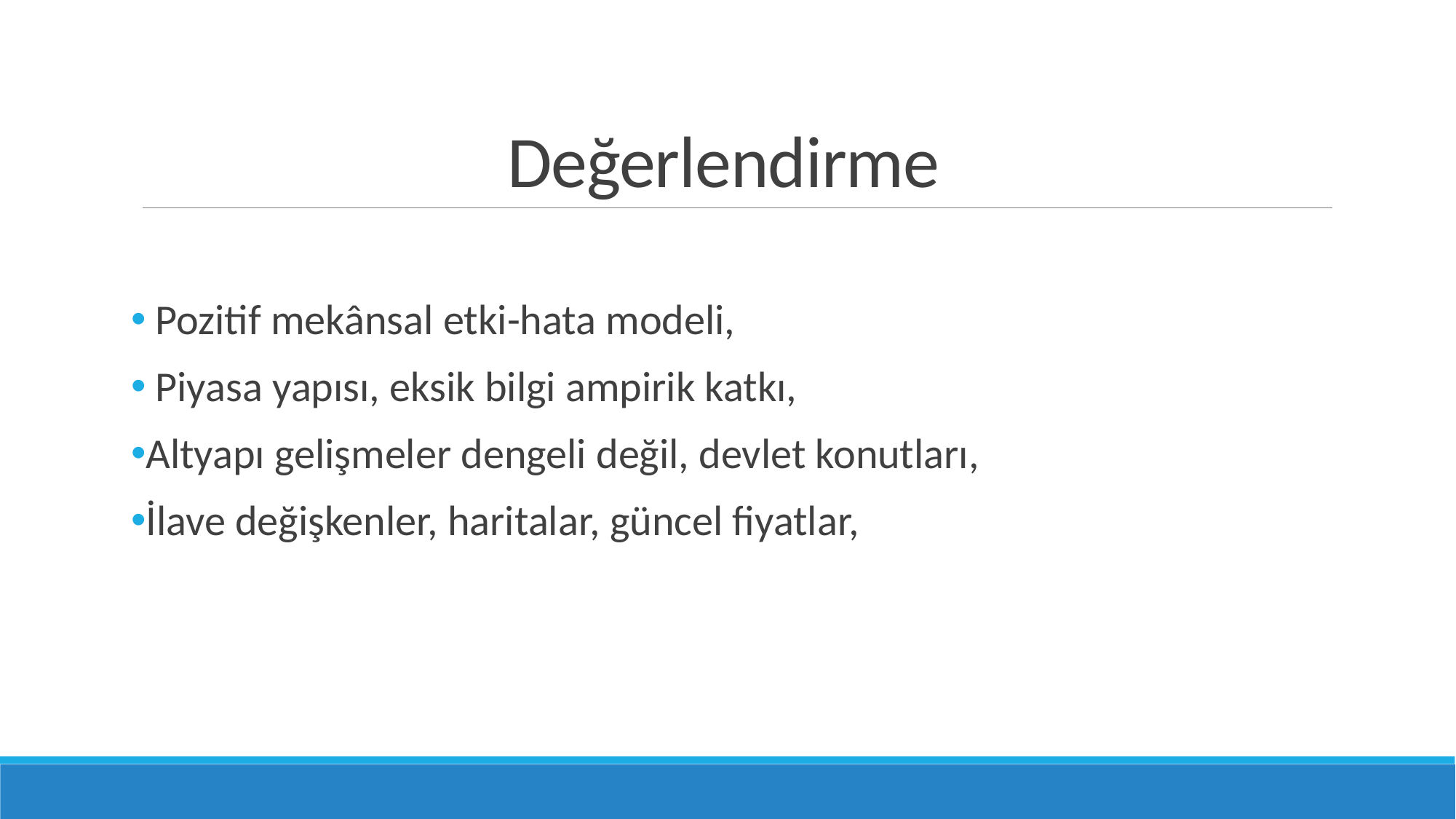

# Değerlendirme

 Pozitif mekânsal etki-hata modeli,
 Piyasa yapısı, eksik bilgi ampirik katkı,
Altyapı gelişmeler dengeli değil, devlet konutları,
İlave değişkenler, haritalar, güncel fiyatlar,